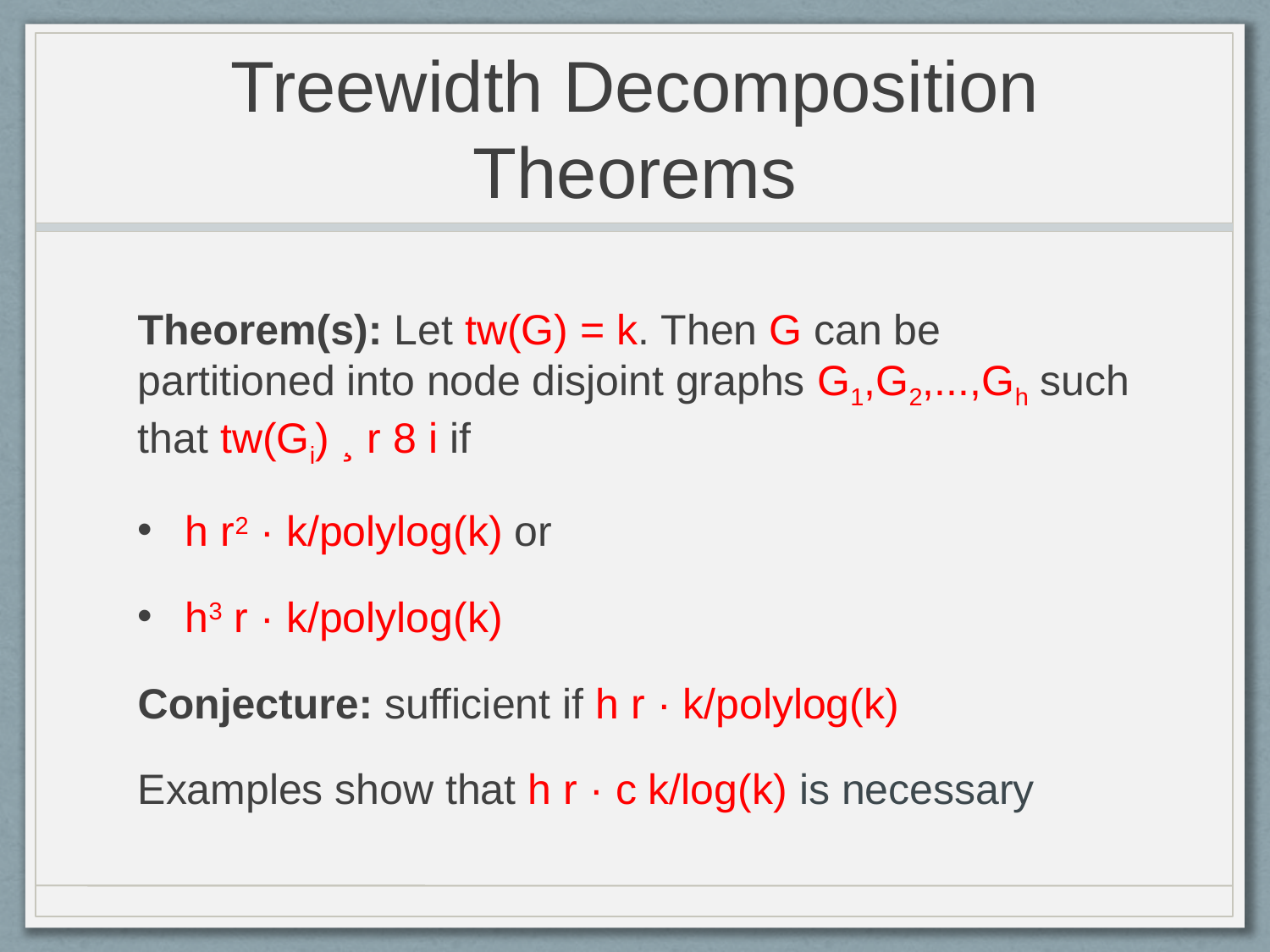

# Treewidth Decomposition Theorems
Theorem(s): Let tw(G) = k. Then G can be partitioned into node disjoint graphs G1,G2,...,Gh such that tw(Gi) ¸ r 8 i if
h r2 · k/polylog(k) or
h3 r · k/polylog(k)
Conjecture: sufficient if h r · k/polylog(k)
Examples show that h r · c k/log(k) is necessary